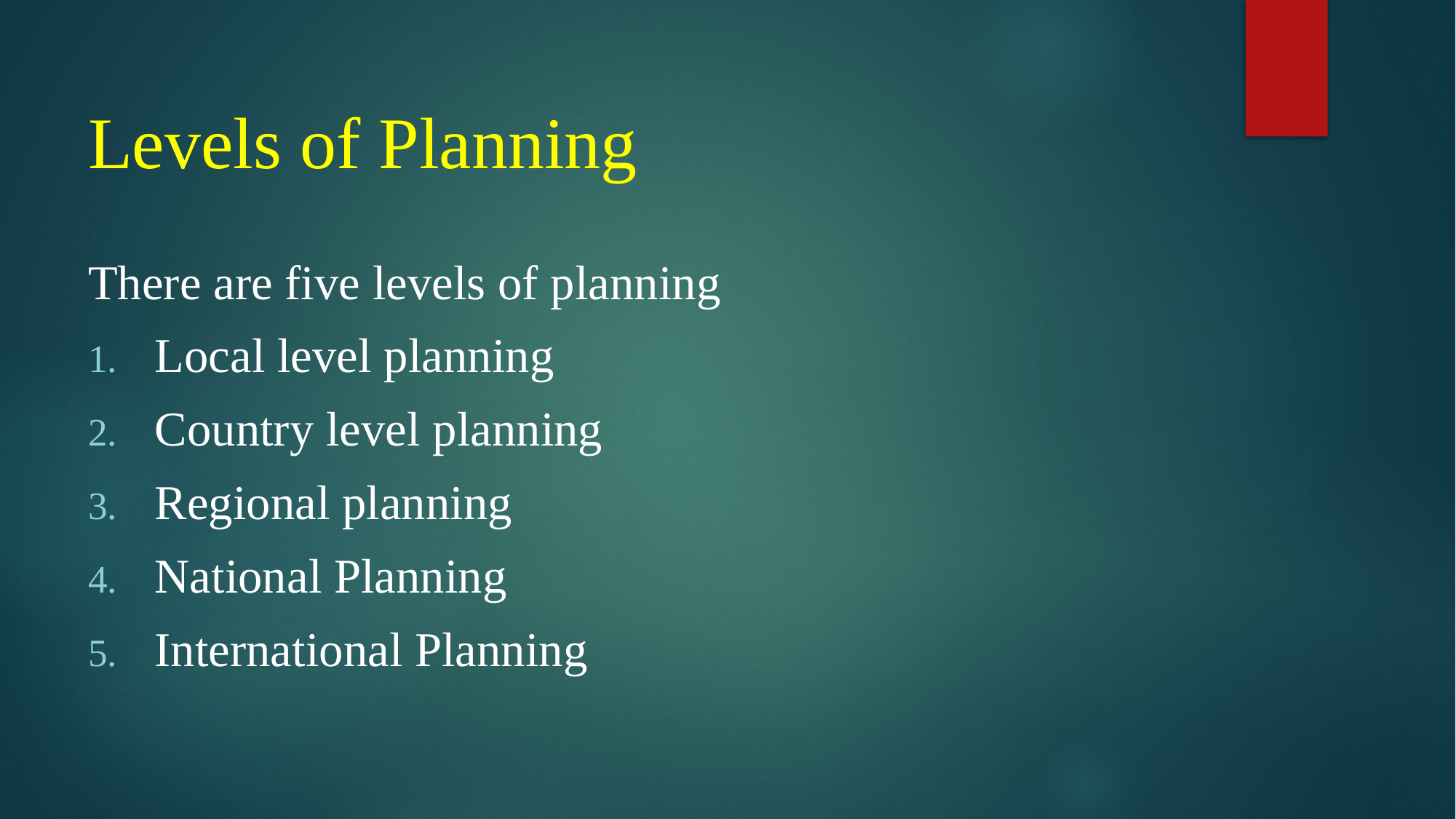

# Levels of Planning
There are five levels of planning
 Local level planning
 Country level planning
 Regional planning
 National Planning
 International Planning